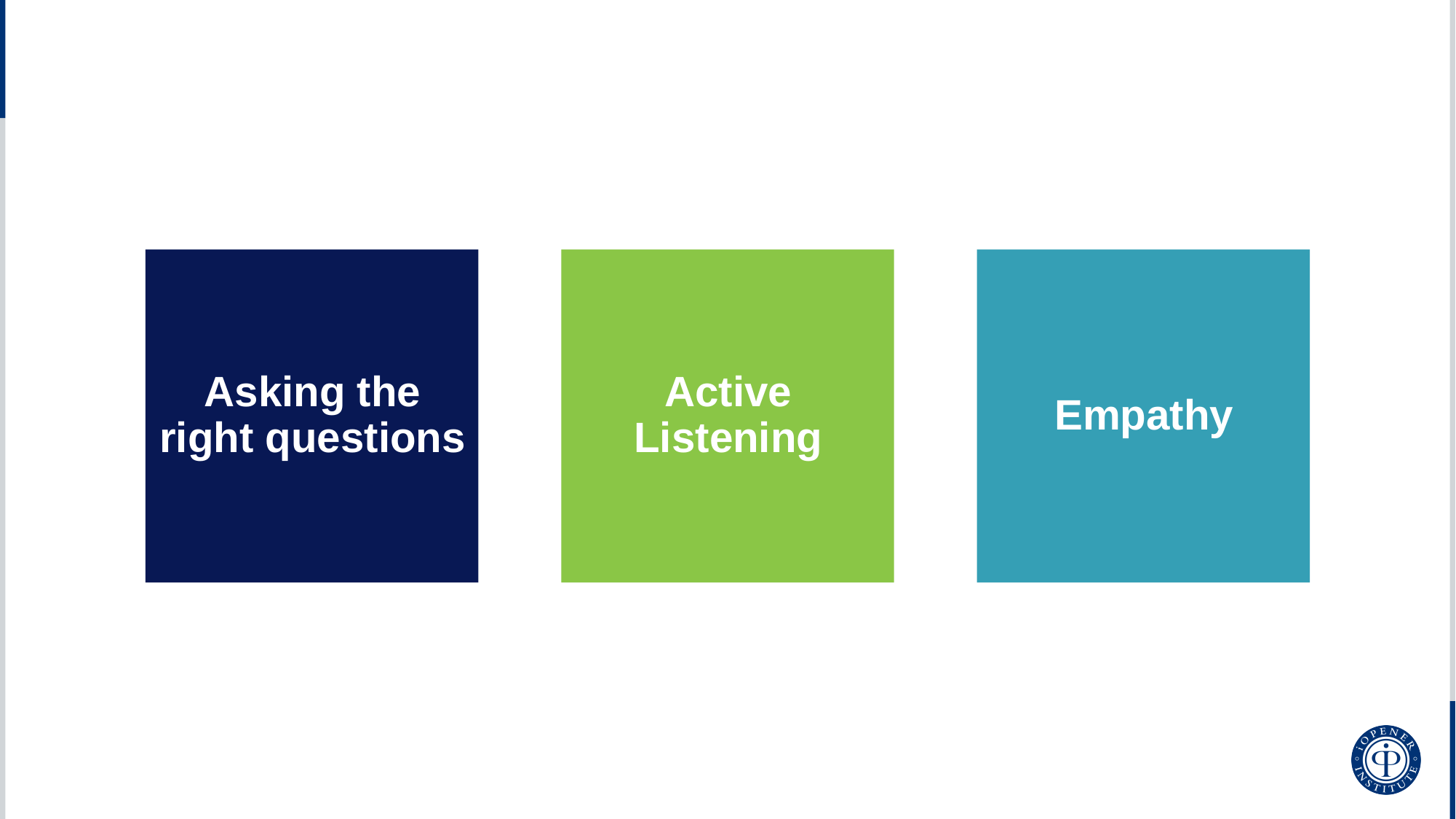

Asking the right questions
Active Listening
Empathy